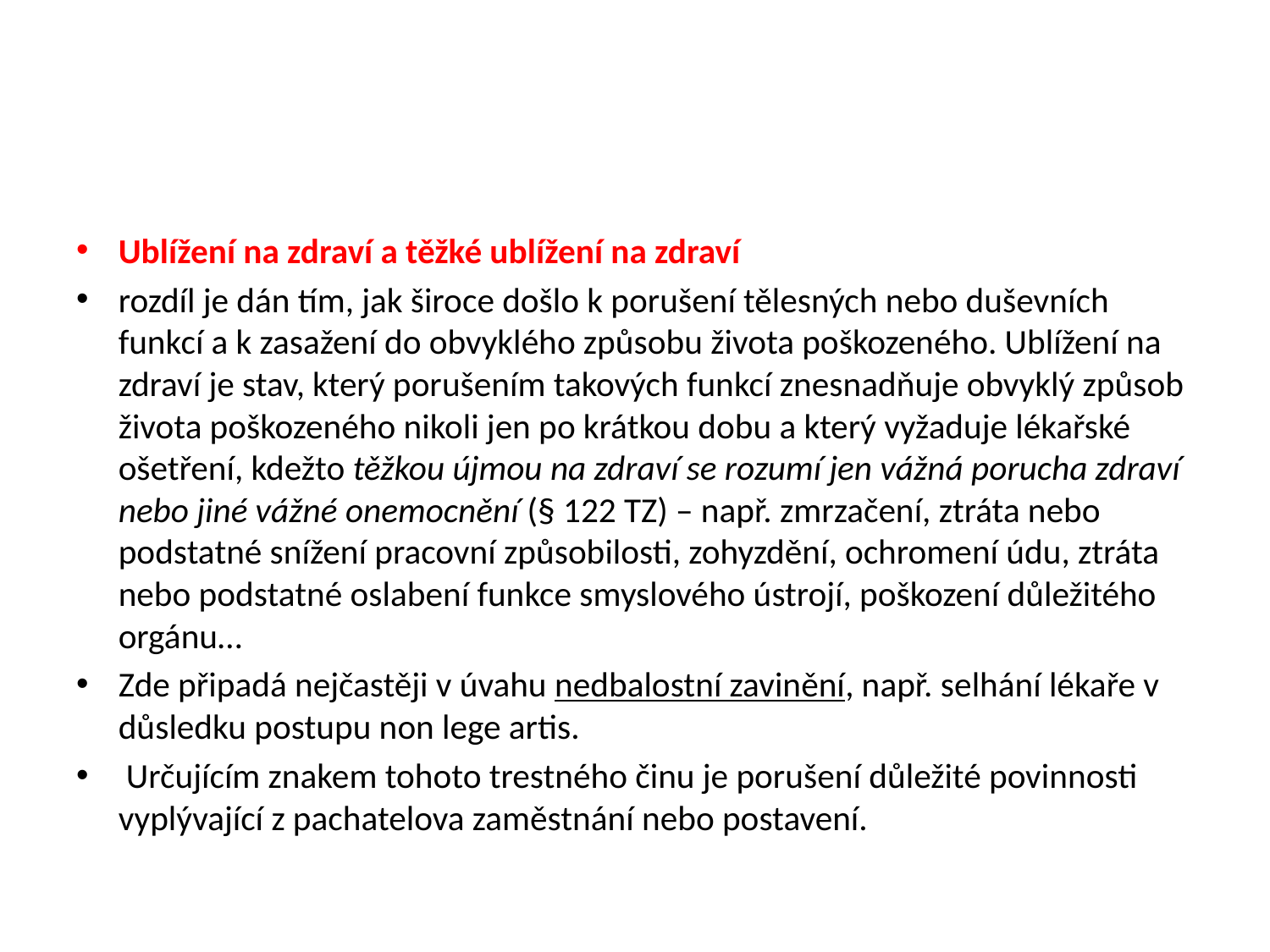

#
Ublížení na zdraví a těžké ublížení na zdraví
rozdíl je dán tím, jak široce došlo k porušení tělesných nebo duševních funkcí a k zasažení do obvyklého způsobu života poškozeného. Ublížení na zdraví je stav, který porušením takových funkcí znesnadňuje obvyklý způsob života poškozeného nikoli jen po krátkou dobu a který vyžaduje lékařské ošetření, kdežto těžkou újmou na zdraví se rozumí jen vážná porucha zdraví nebo jiné vážné onemocnění (§ 122 TZ) – např. zmrzačení, ztráta nebo podstatné snížení pracovní způsobilosti, zohyzdění, ochromení údu, ztráta nebo podstatné oslabení funkce smyslového ústrojí, poškození důležitého orgánu…
Zde připadá nejčastěji v úvahu nedbalostní zavinění, např. selhání lékaře v důsledku postupu non lege artis.
 Určujícím znakem tohoto trestného činu je porušení důležité povinnosti vyplývající z pachatelova zaměstnání nebo postavení.